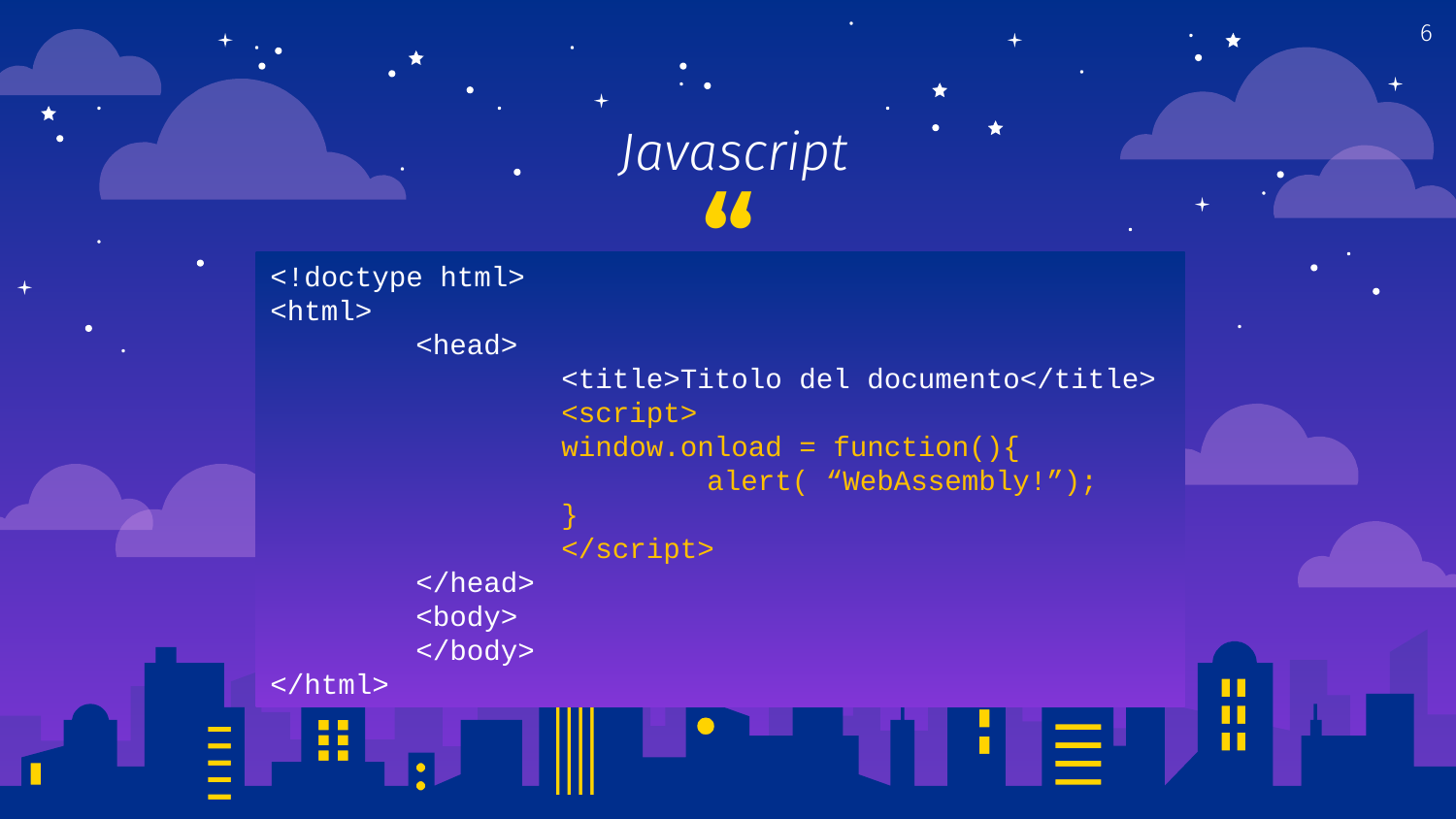

6
Javascript
<!doctype html>
<html>
	<head>
		<title>Titolo del documento</title>
		<script>
		window.onload = function(){
			alert( “WebAssembly!”);
		}
		</script>
	</head>
	<body>
	</body>
</html>